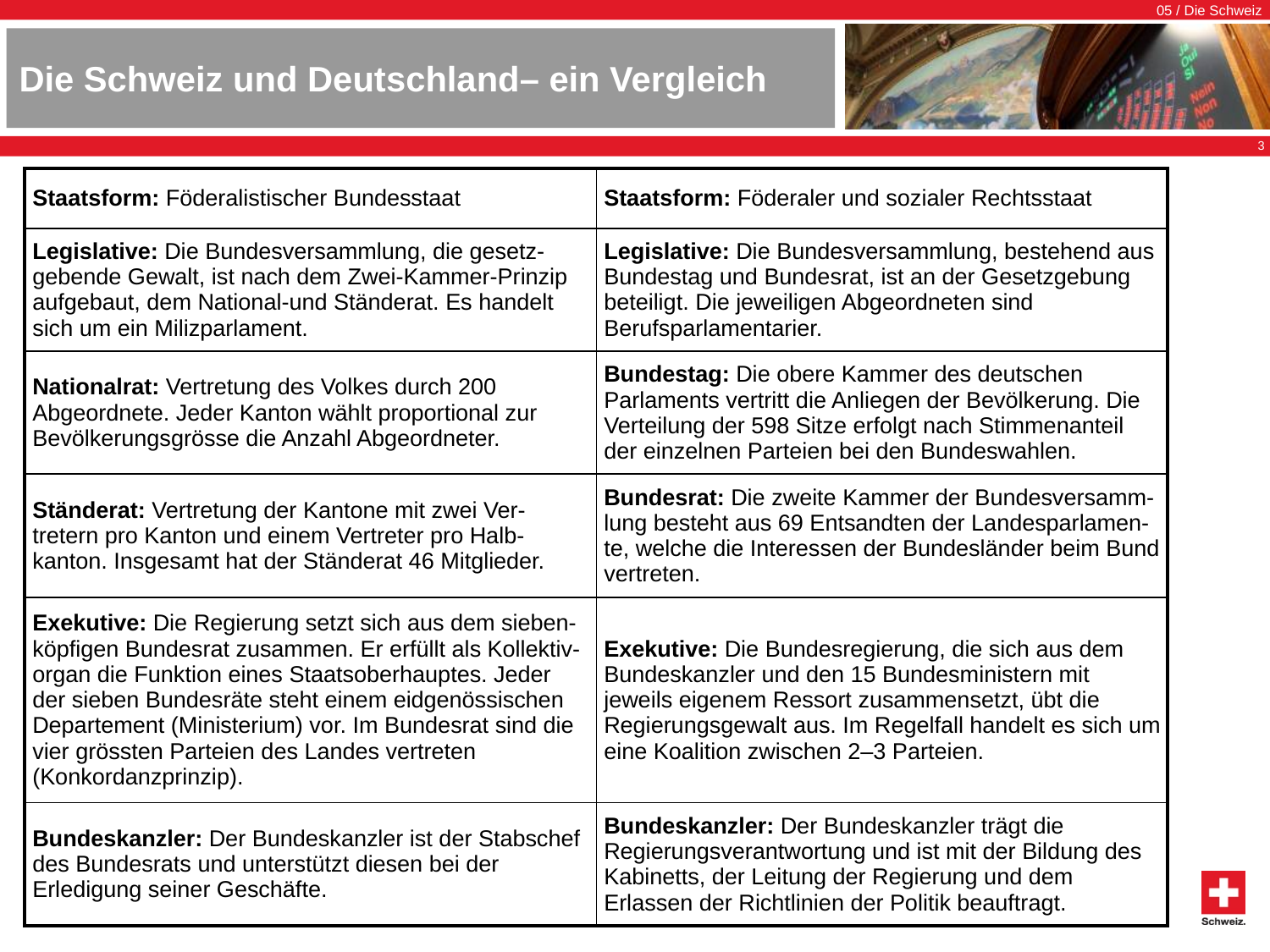

# Die Schweiz und Deutschland– ein Vergleich
3
| Staatsform: Föderalistischer Bundesstaat | Staatsform: Föderaler und sozialer Rechtsstaat |
| --- | --- |
| Legislative: Die Bundesversammlung, die gesetz-gebende Gewalt, ist nach dem Zwei-Kammer-Prinzip aufgebaut, dem National-und Ständerat. Es handelt sich um ein Milizparlament. | Legislative: Die Bundesversammlung, bestehend aus Bundestag und Bundesrat, ist an der Gesetzgebung beteiligt. Die jeweiligen Abgeordneten sind Berufsparlamentarier. |
| Nationalrat: Vertretung des Volkes durch 200 Abgeordnete. Jeder Kanton wählt proportional zur Bevölkerungsgrösse die Anzahl Abgeordneter. | Bundestag: Die obere Kammer des deutschen Parlaments vertritt die Anliegen der Bevölkerung. Die Verteilung der 598 Sitze erfolgt nach Stimmenanteil der einzelnen Parteien bei den Bundeswahlen. |
| Ständerat: Vertretung der Kantone mit zwei Ver-tretern pro Kanton und einem Vertreter pro Halb-kanton. Insgesamt hat der Ständerat 46 Mitglieder. | Bundesrat: Die zweite Kammer der Bundesversamm-lung besteht aus 69 Entsandten der Landesparlamen-te, welche die Interessen der Bundesländer beim Bund vertreten. |
| Exekutive: Die Regierung setzt sich aus dem sieben-köpfigen Bundesrat zusammen. Er erfüllt als Kollektiv-organ die Funktion eines Staatsoberhauptes. Jeder der sieben Bundesräte steht einem eidgenössischen Departement (Ministerium) vor. Im Bundesrat sind die vier grössten Parteien des Landes vertreten (Konkordanzprinzip). | Exekutive: Die Bundesregierung, die sich aus dem Bundeskanzler und den 15 Bundesministern mit jeweils eigenem Ressort zusammensetzt, übt die Regierungsgewalt aus. Im Regelfall handelt es sich um eine Koalition zwischen 2–3 Parteien. |
| Bundeskanzler: Der Bundeskanzler ist der Stabschef des Bundesrats und unterstützt diesen bei der Erledigung seiner Geschäfte. | Bundeskanzler: Der Bundeskanzler trägt die Regierungsverantwortung und ist mit der Bildung des Kabinetts, der Leitung der Regierung und dem Erlassen der Richtlinien der Politik beauftragt. |